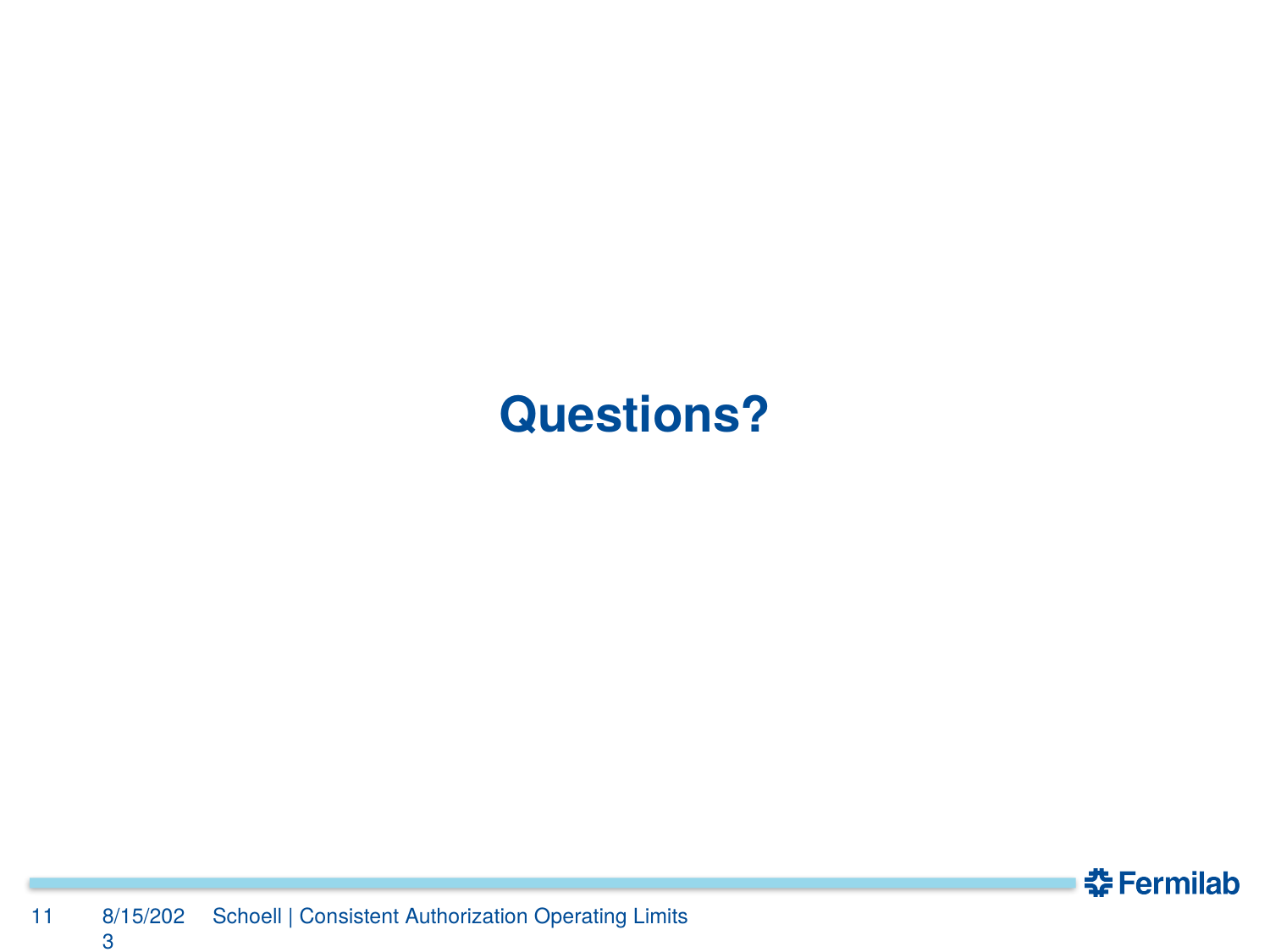

# Questions?
11
8/15/2023
Schoell | Consistent Authorization Operating Limits